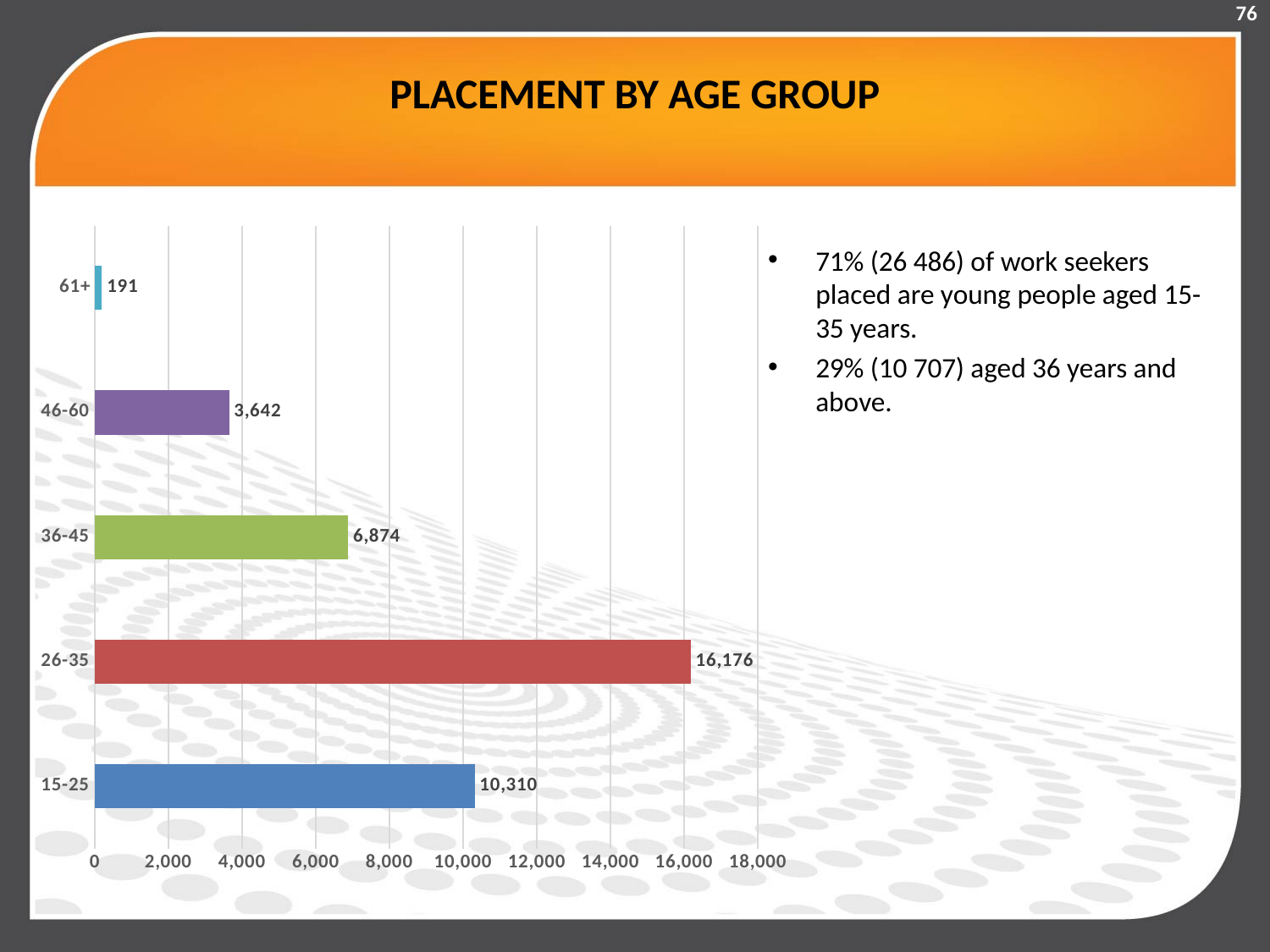

76
# PLACEMENT BY AGE GROUP

71% (26 486) of work seekers placed are young people aged 15-35 years.
29% (10 707) aged 36 years and above.

### Chart

| Category |  |
|---|---|
| 15-25 | 10310.0 |
| 26-35 | 16176.0 |
| 36-45 | 6874.0 |
| 46-60 | 3642.0 |
| 61+ | 191.0 |

### Chart

| Category |
|---|

### Chart

| Category |
|---|